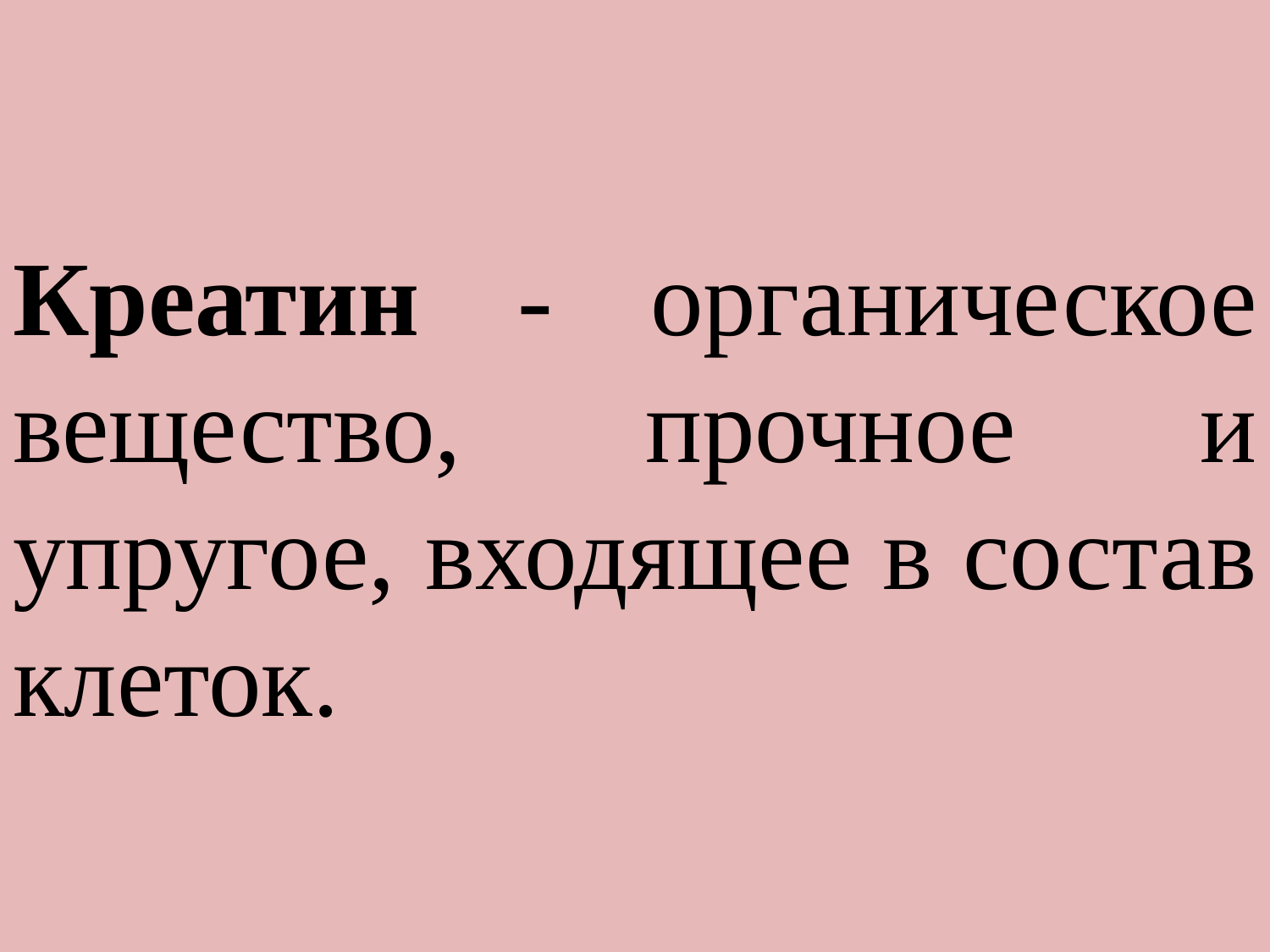

Креатин - органическое вещество, прочное и упругое, входящее в состав клеток.